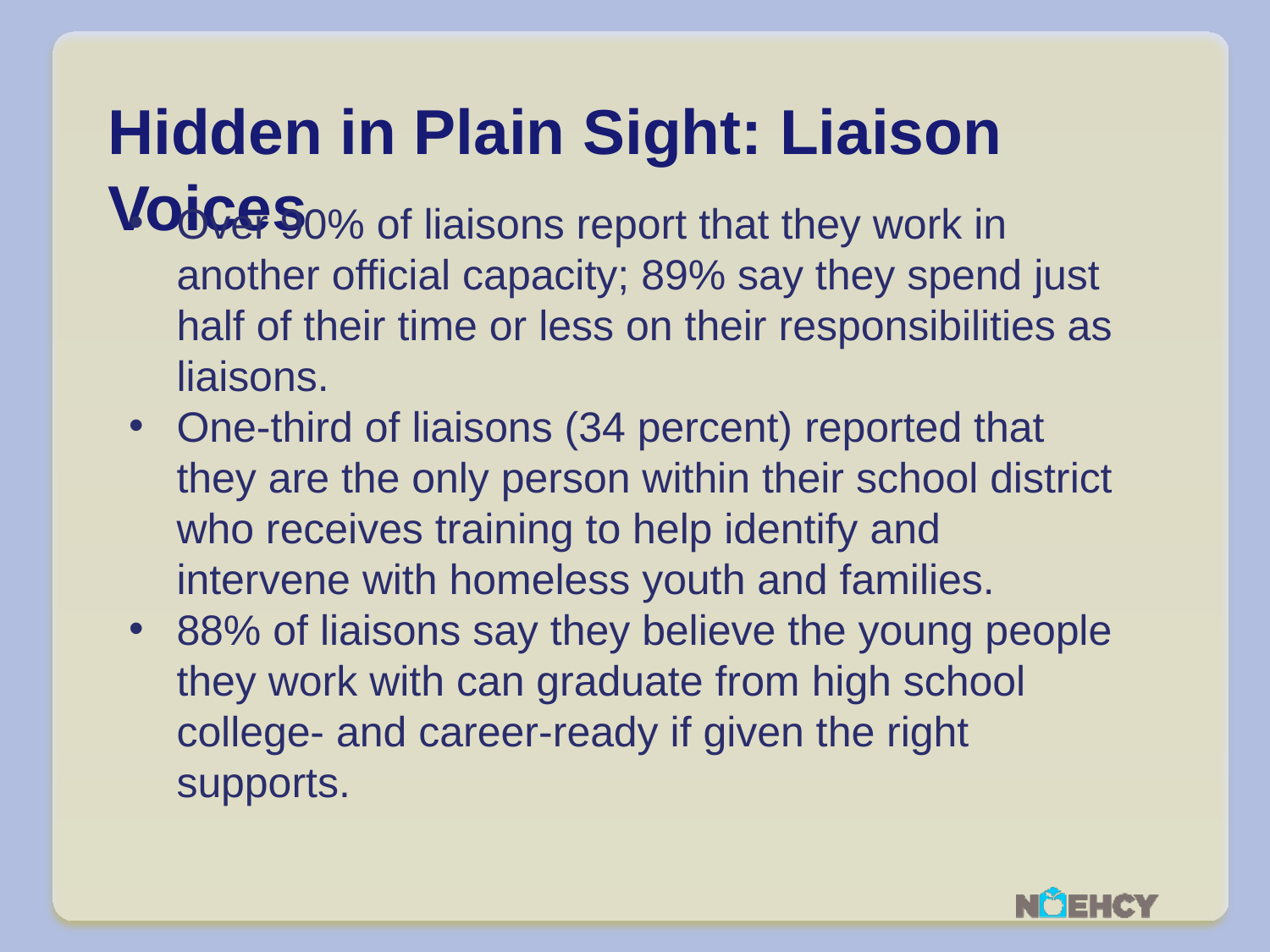

Hidden in Plain Sight: Liaison Voices
Over 90% of liaisons report that they work in another official capacity; 89% say they spend just half of their time or less on their responsibilities as liaisons.
One-third of liaisons (34 percent) reported that they are the only person within their school district who receives training to help identify and intervene with homeless youth and families.
88% of liaisons say they believe the young people they work with can graduate from high school college- and career-ready if given the right supports.